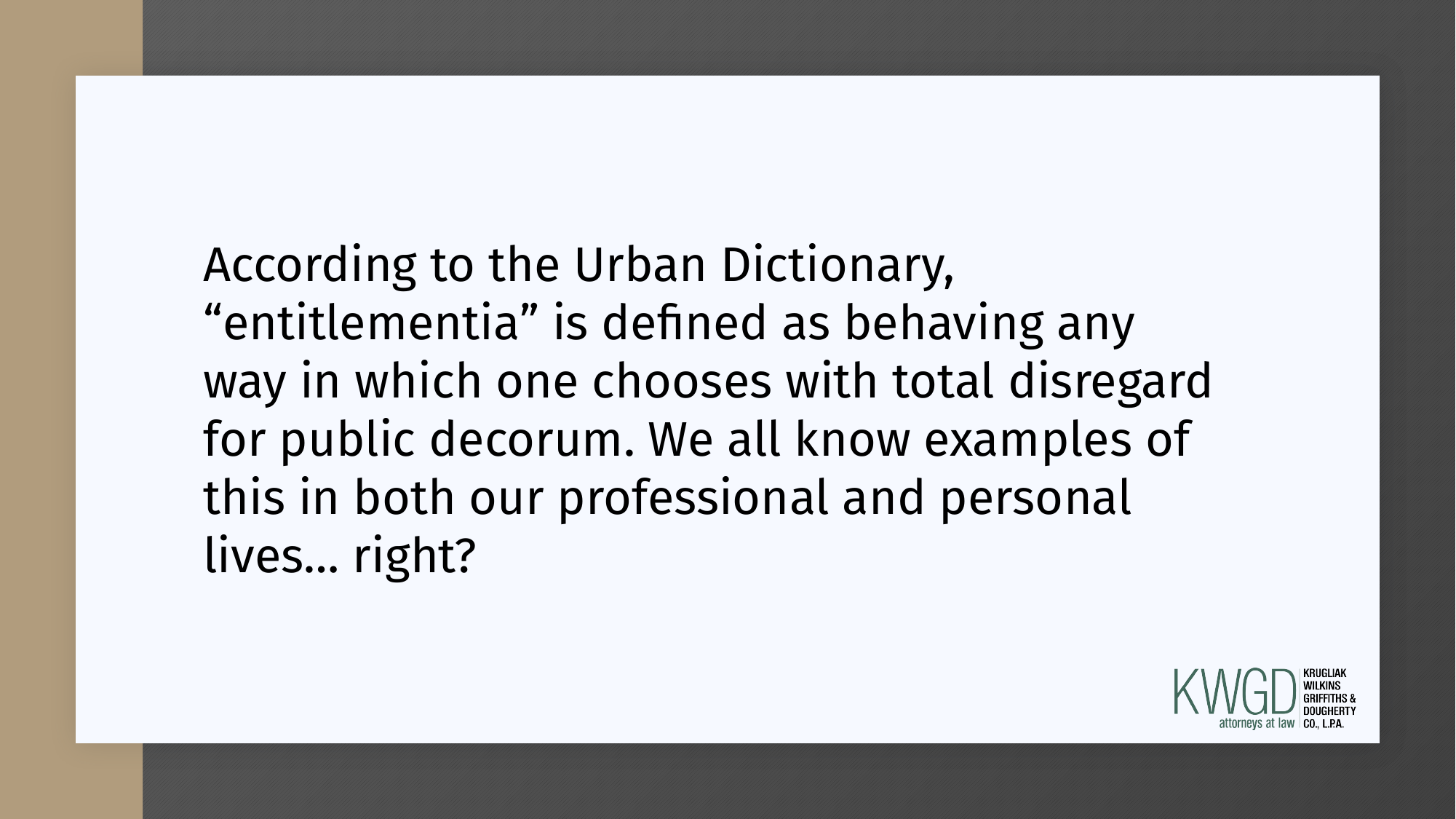

According to the Urban Dictionary, “entitlementia” is defined as behaving any way in which one chooses with total disregard for public decorum. We all know examples of this in both our professional and personal lives… right?